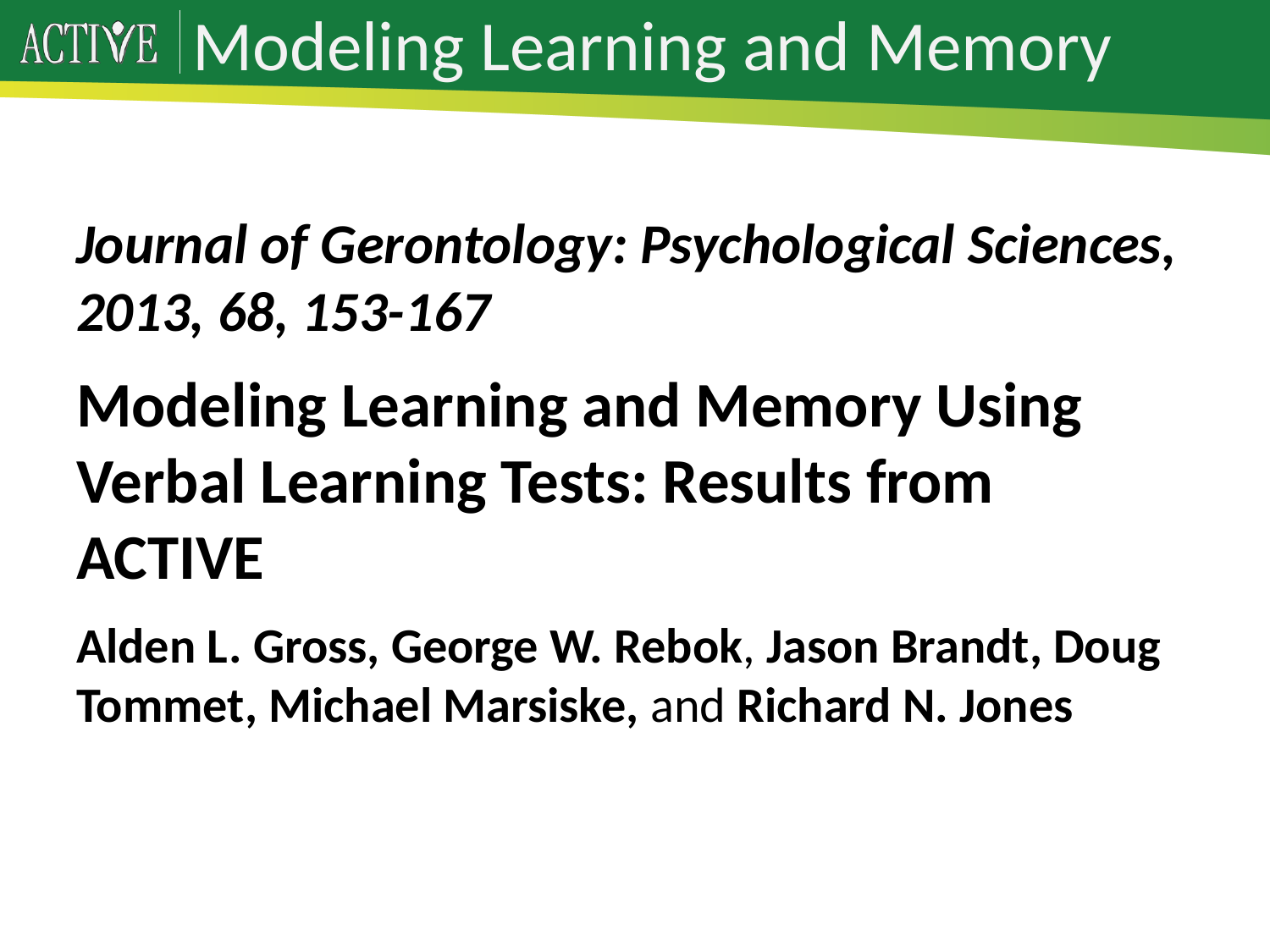

# Modeling Learning and Memory

Journal of Gerontology: Psychological Sciences, 2013, 68, 153-167
Modeling Learning and Memory Using Verbal Learning Tests: Results from ACTIVE
Alden L. Gross, George W. Rebok, Jason Brandt, Doug Tommet, Michael Marsiske, and Richard N. Jones